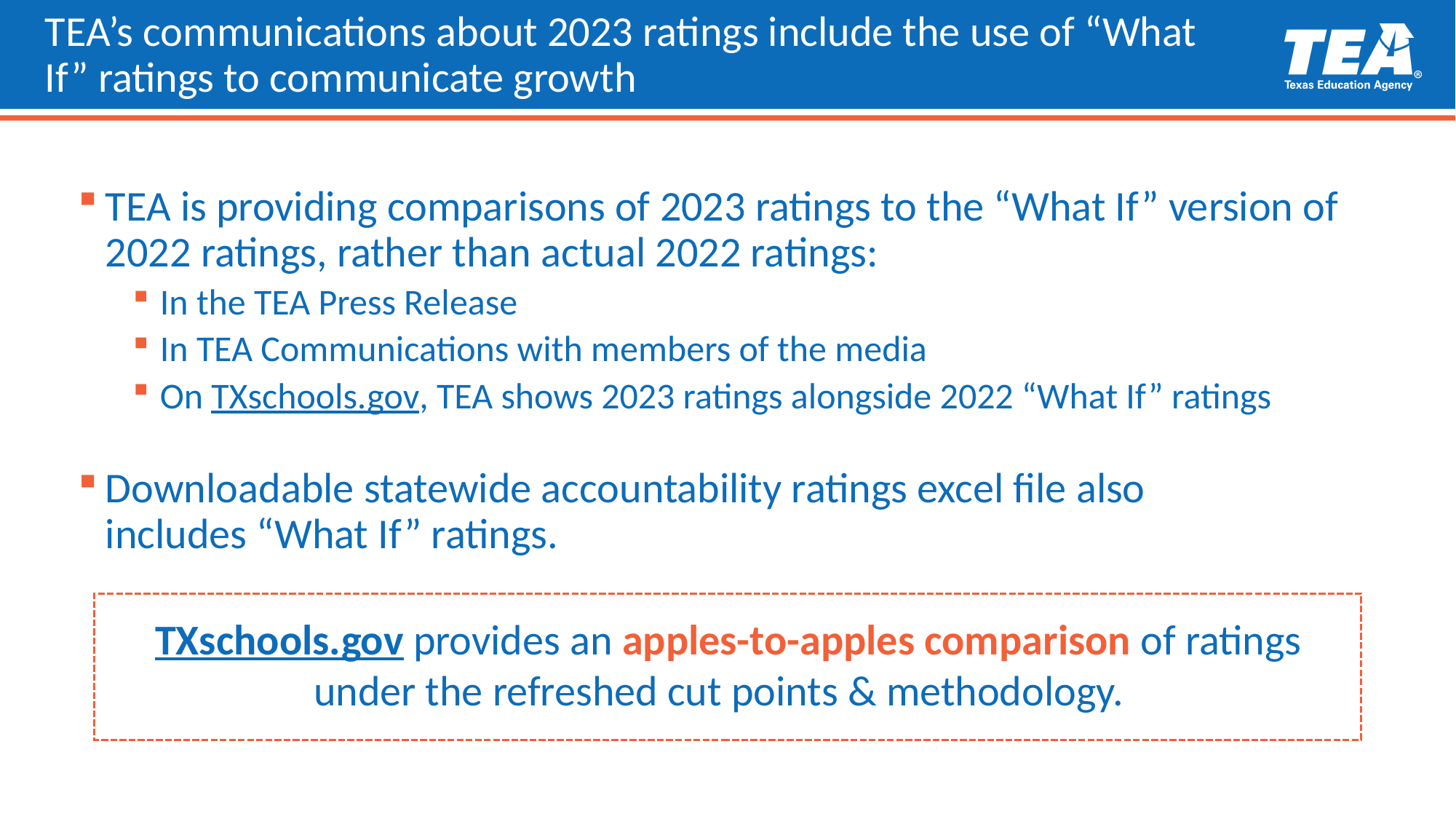

# TEA’s communications about 2023 ratings include the use of “What If” ratings to communicate growth
TEA is providing comparisons of 2023 ratings to the “What If” version of 2022 ratings, rather than actual 2022 ratings:
In the TEA Press Release
In TEA Communications with members of the media
On TXschools.gov, TEA shows 2023 ratings alongside 2022 “What If” ratings

Downloadable statewide accountability ratings excel file also includes “What If” ratings.

  TXschools.gov provides an apples-to-apples comparison of ratings under the refreshed cut points & methodology.